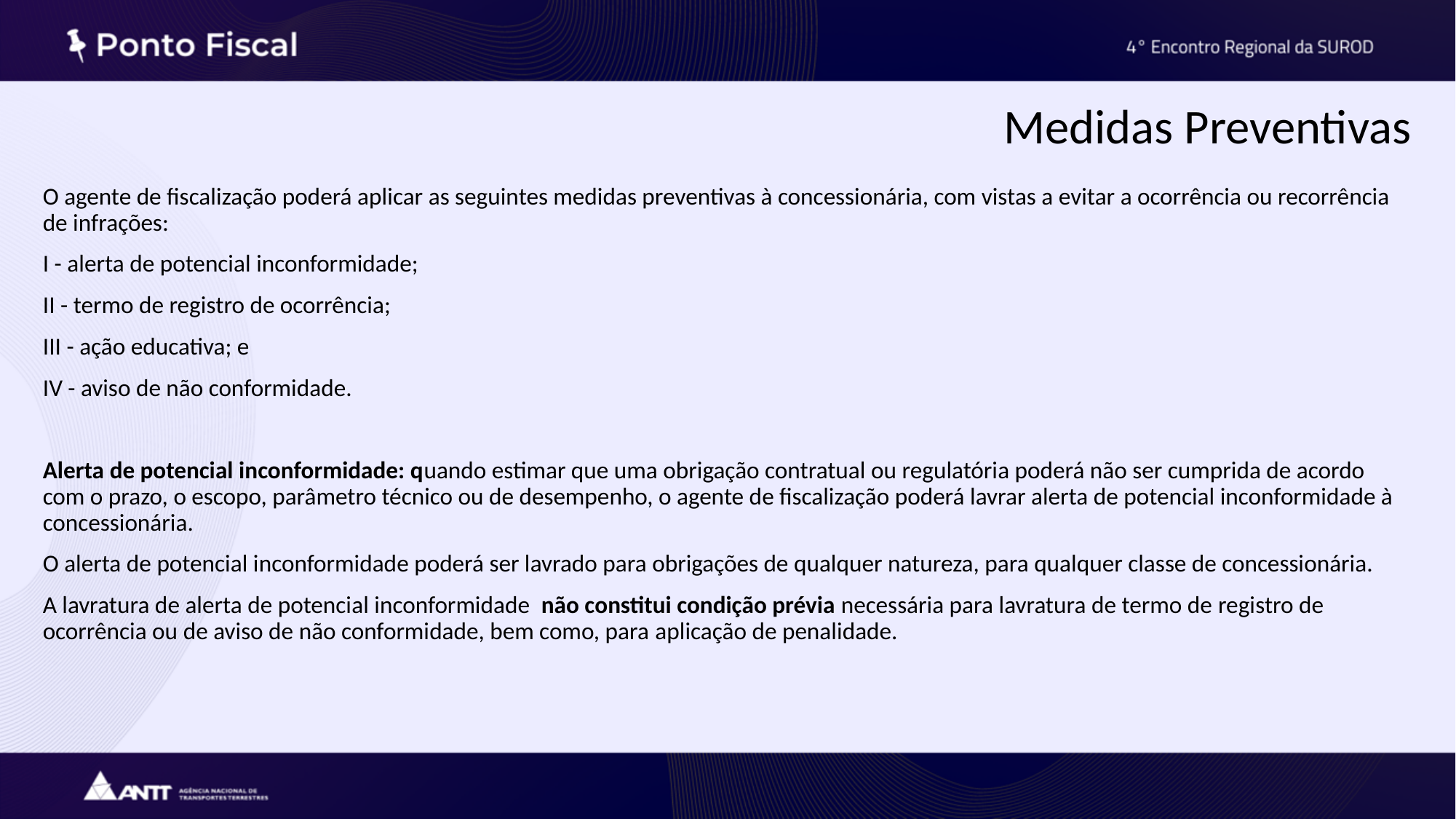

# Medidas Preventivas
O agente de fiscalização poderá aplicar as seguintes medidas preventivas à concessionária, com vistas a evitar a ocorrência ou recorrência de infrações:
I - alerta de potencial inconformidade;
II - termo de registro de ocorrência;
III - ação educativa; e
IV - aviso de não conformidade.

Alerta de potencial inconformidade: quando estimar que uma obrigação contratual ou regulatória poderá não ser cumprida de acordo com o prazo, o escopo, parâmetro técnico ou de desempenho, o agente de fiscalização poderá lavrar alerta de potencial inconformidade à concessionária.
O alerta de potencial inconformidade poderá ser lavrado para obrigações de qualquer natureza, para qualquer classe de concessionária.
A lavratura de alerta de potencial inconformidade  não constitui condição prévia necessária para lavratura de termo de registro de ocorrência ou de aviso de não conformidade, bem como, para aplicação de penalidade.